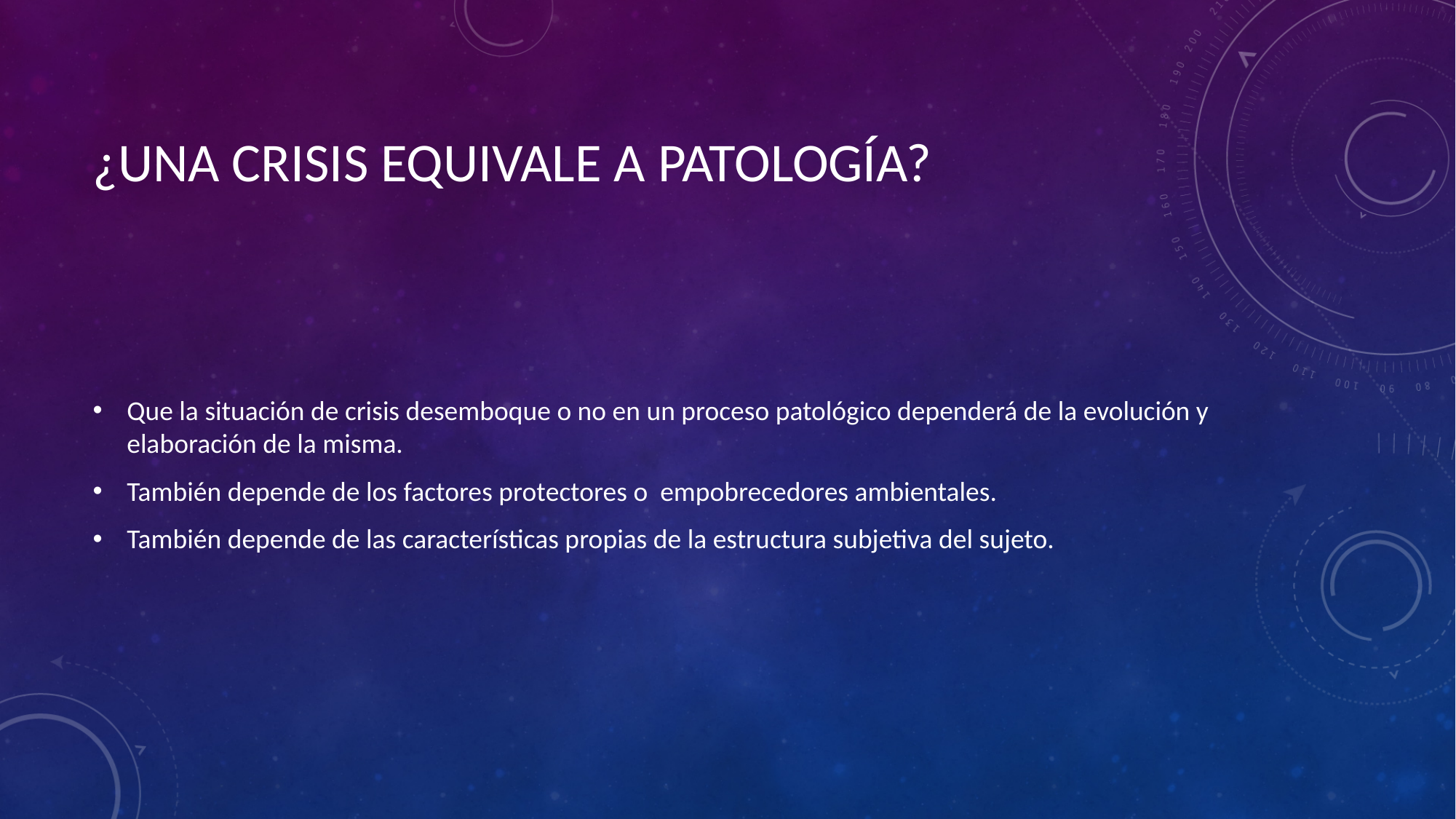

# ¿Una CRISIS equivale a patología?
Que la situación de crisis desemboque o no en un proceso patológico dependerá de la evolución y elaboración de la misma.
También depende de los factores protectores o  empobrecedores ambientales.
También depende de las características propias de la estructura subjetiva del sujeto.